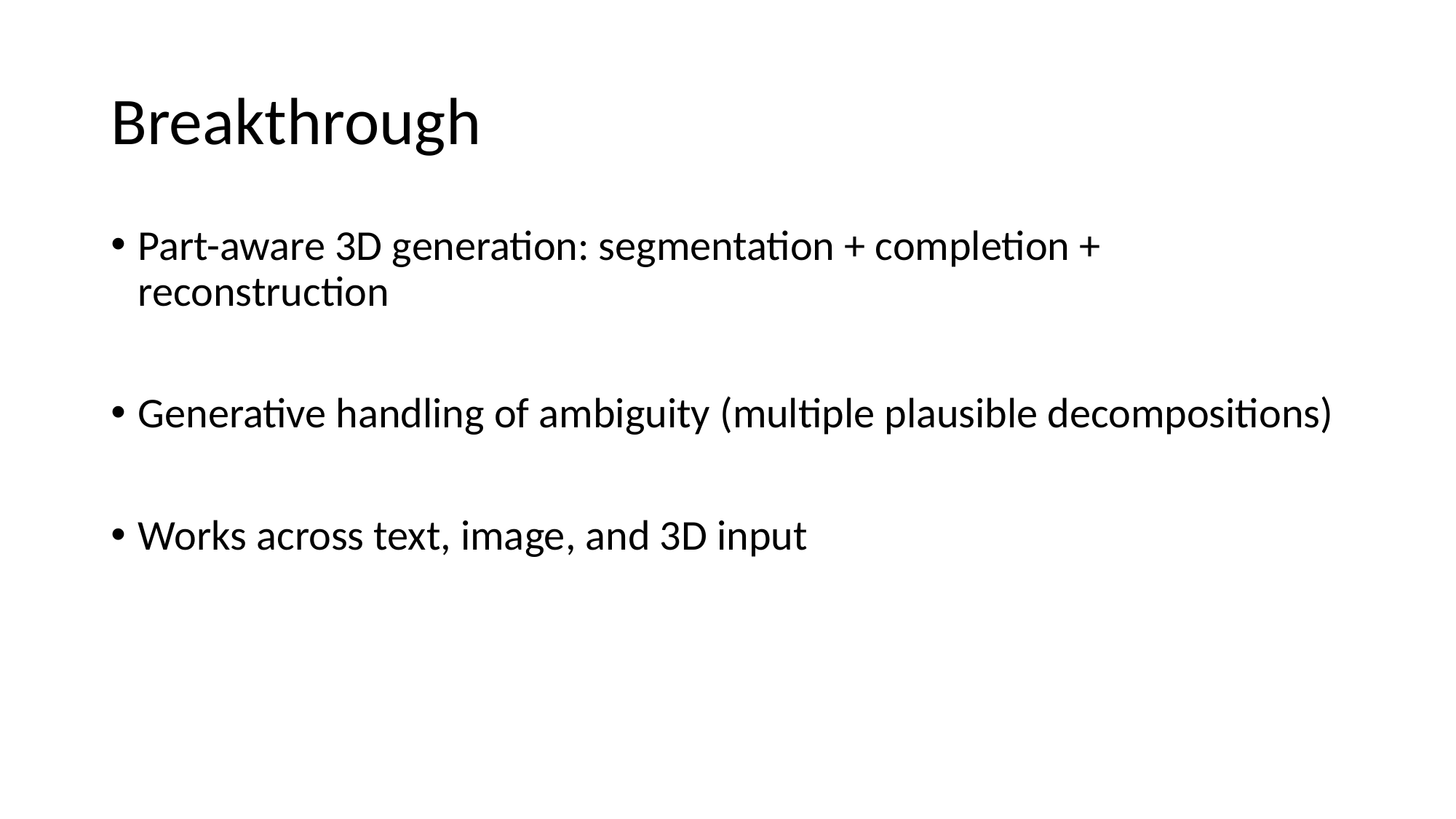

# Breakthrough
Part-aware 3D generation: segmentation + completion + reconstruction

Generative handling of ambiguity (multiple plausible decompositions)

Works across text, image, and 3D input